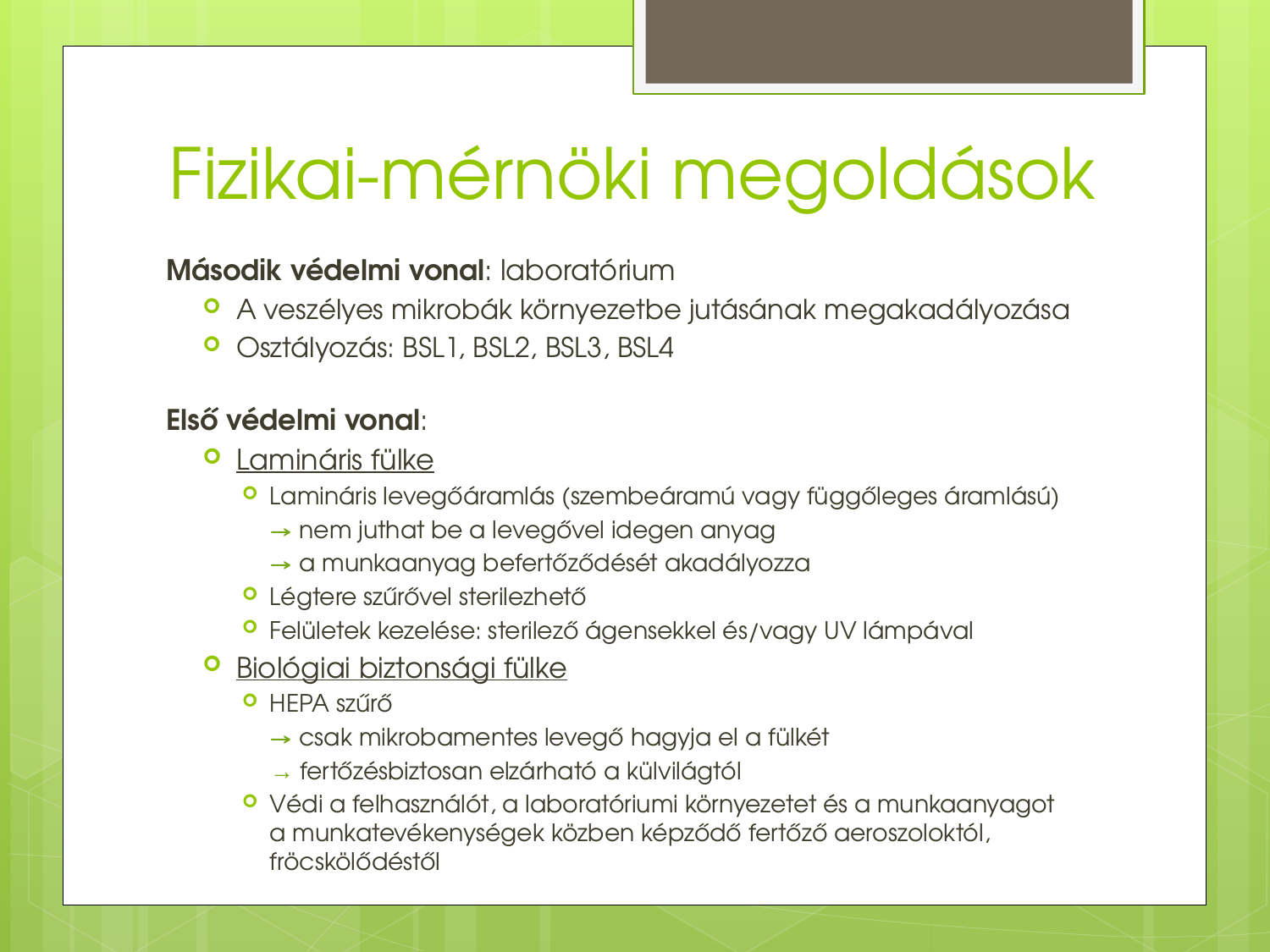

# Fizikai-mérnöki megoldások
Második védelmi vonal: laboratórium
A veszélyes mikrobák környezetbe jutásának megakadályozása
Osztályozás: BSL1, BSL2, BSL3, BSL4

Első védelmi vonal:
Lamináris fülke
Lamináris levegőáramlás (szembeáramú vagy függőleges áramlású)
	→ nem juthat be a levegővel idegen anyag
	→ a munkaanyag befertőződését akadályozza
Légtere szűrővel sterilezhető
Felületek kezelése: sterilező ágensekkel és/vagy UV lámpával
Biológiai biztonsági fülke
HEPA szűrő
	→ csak mikrobamentes levegő hagyja el a fülkét
	→ fertőzésbiztosan elzárható a külvilágtól
Védi a felhasználót, a laboratóriumi környezetet és a munkaanyagot a munkatevékenységek közben képződő fertőző aeroszoloktól, fröcskölődéstől